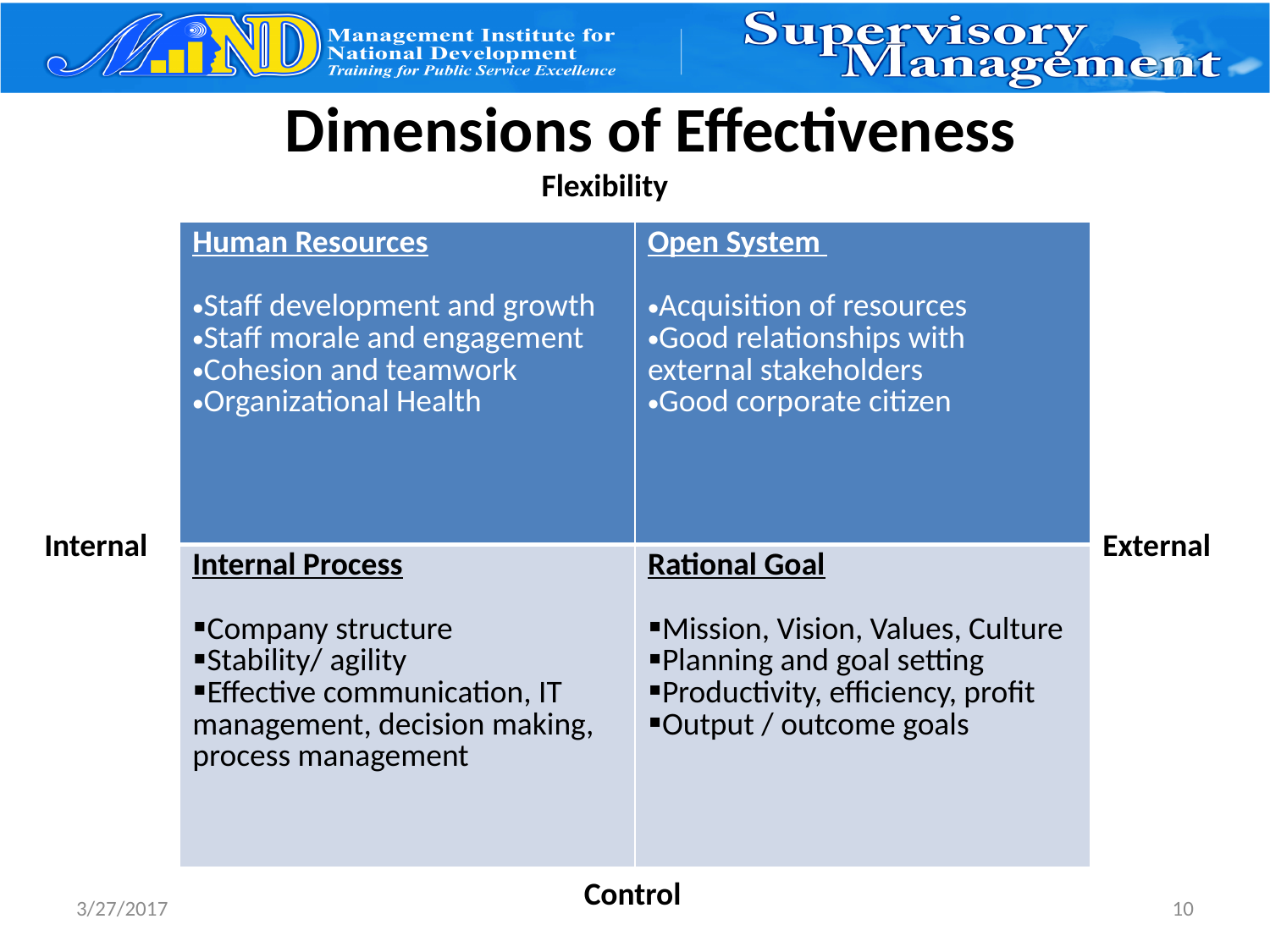

# Dimensions of Effectiveness
Flexibility
| Human Resources Staff development and growth Staff morale and engagement Cohesion and teamwork Organizational Health | Open System Acquisition of resources Good relationships with external stakeholders Good corporate citizen |
| --- | --- |
| Internal Process Company structure Stability/ agility Effective communication, IT management, decision making, process management | Rational Goal Mission, Vision, Values, Culture Planning and goal setting Productivity, efficiency, profit Output / outcome goals |
Internal
External
Control
3/27/2017
10